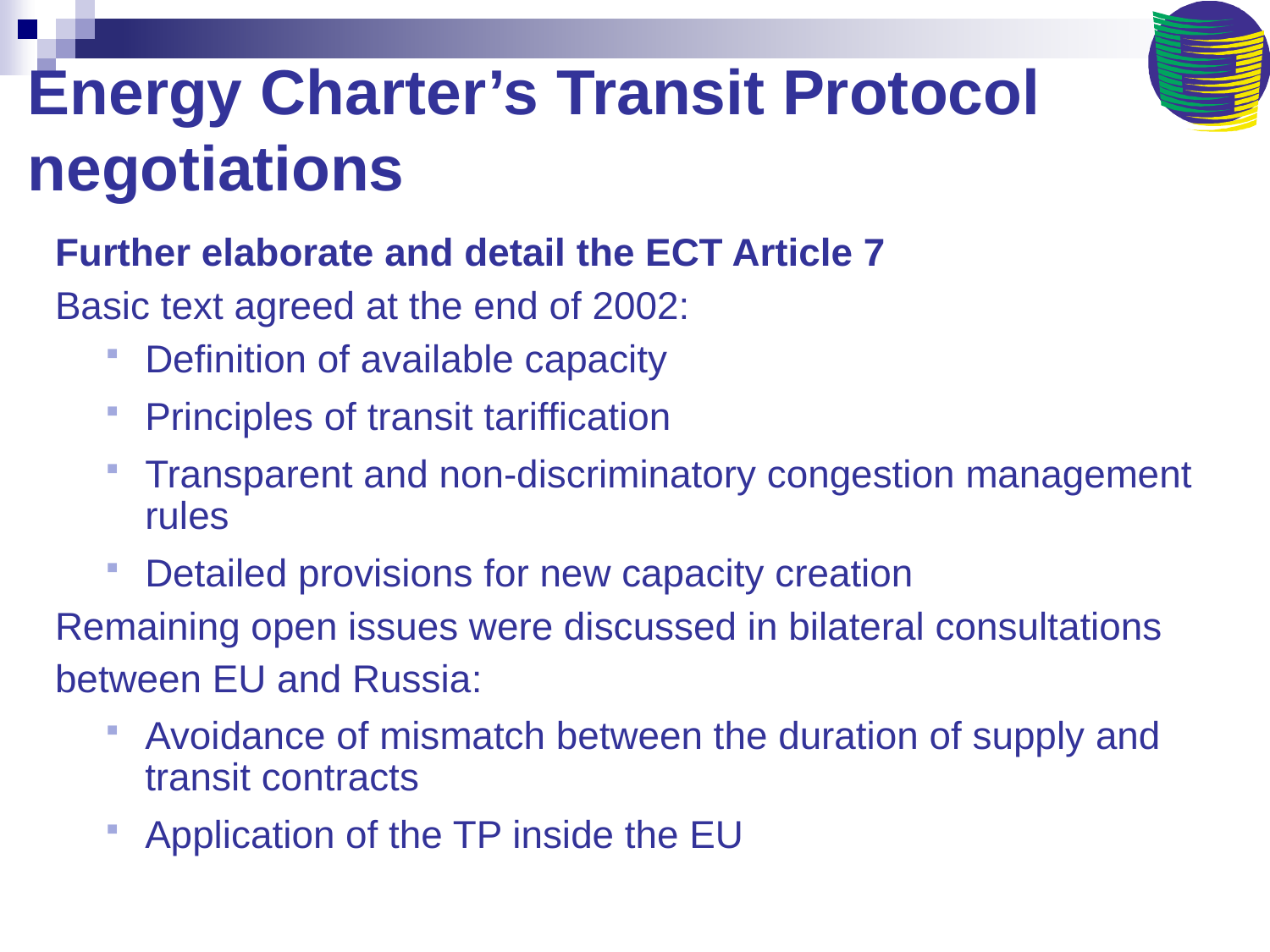

# Energy Charter’s Transit Protocol negotiations
Further elaborate and detail the ECT Article 7
Basic text agreed at the end of 2002:
Definition of available capacity
Principles of transit tariffication
Transparent and non-discriminatory congestion management rules
Detailed provisions for new capacity creation
Remaining open issues were discussed in bilateral consultations
between EU and Russia:
Avoidance of mismatch between the duration of supply and transit contracts
Application of the TP inside the EU